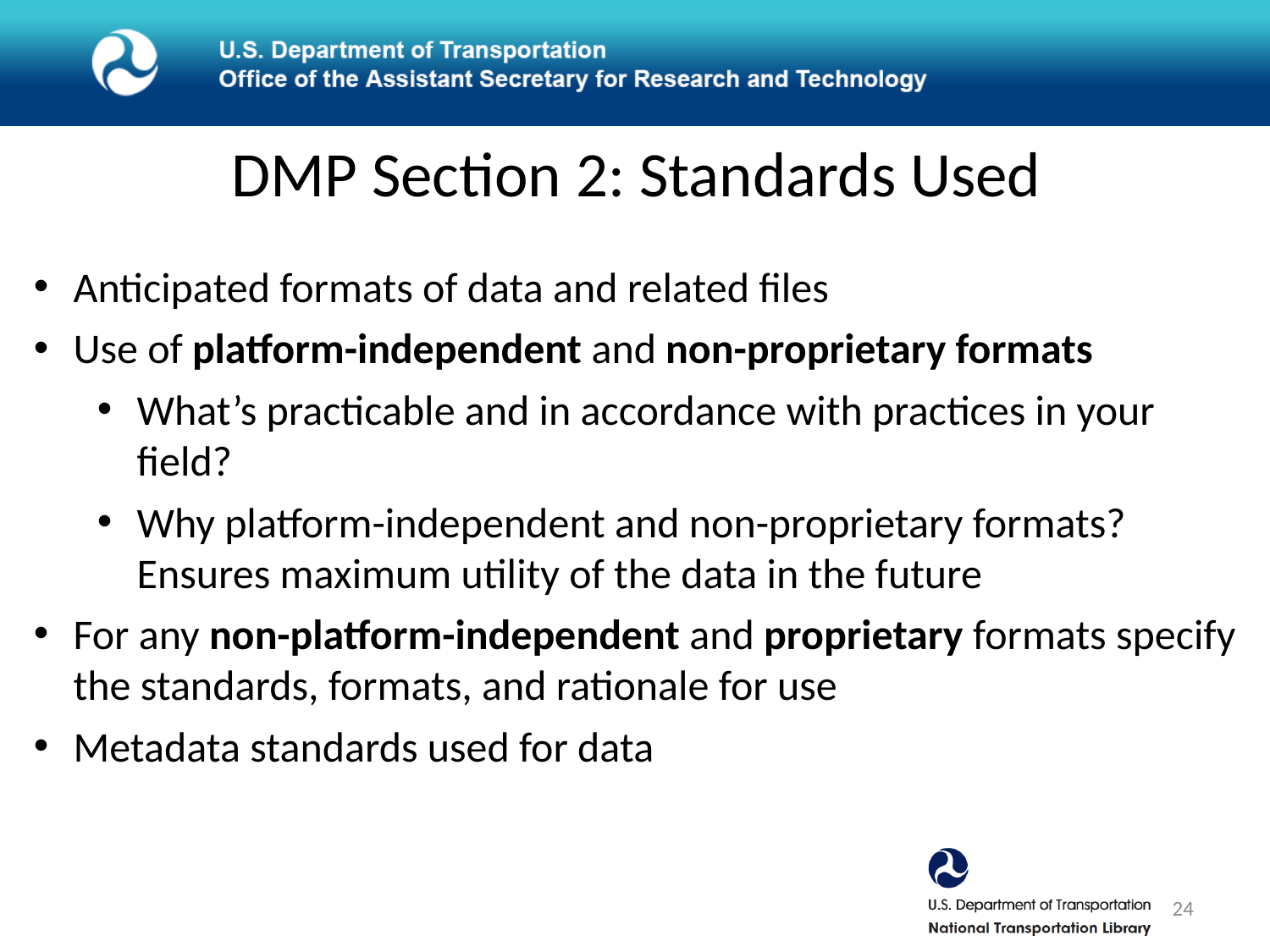

# DMP Section 2: Standards Used
Anticipated formats of data and related files
Use of platform-independent and non-proprietary formats
What’s practicable and in accordance with practices in your field?
Why platform-independent and non-proprietary formats? Ensures maximum utility of the data in the future
For any non-platform-independent and proprietary formats specify the standards, formats, and rationale for use
Metadata standards used for data
24